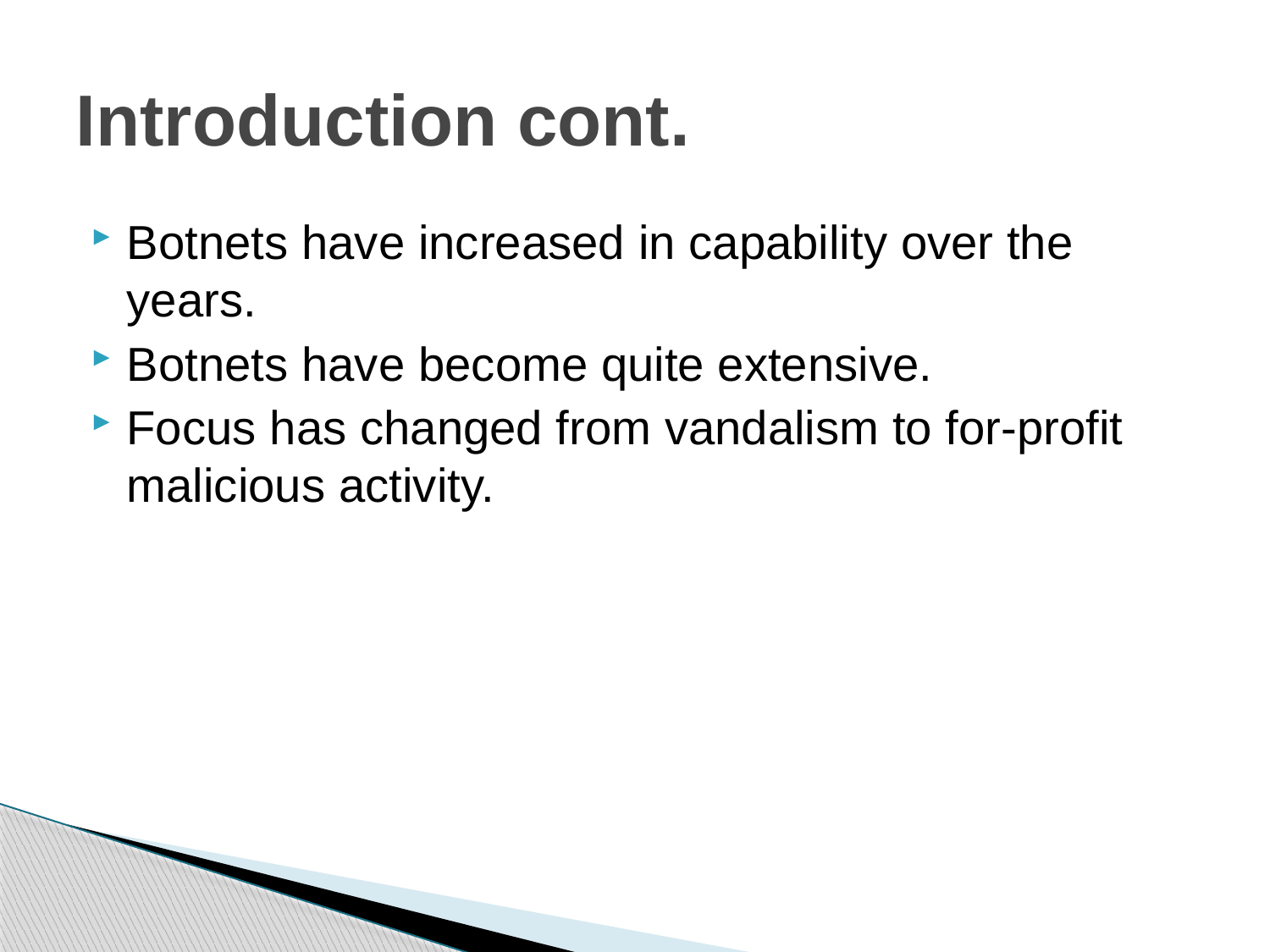

# Introduction cont.
Botnets have increased in capability over the years.
Botnets have become quite extensive.
Focus has changed from vandalism to for-profit malicious activity.